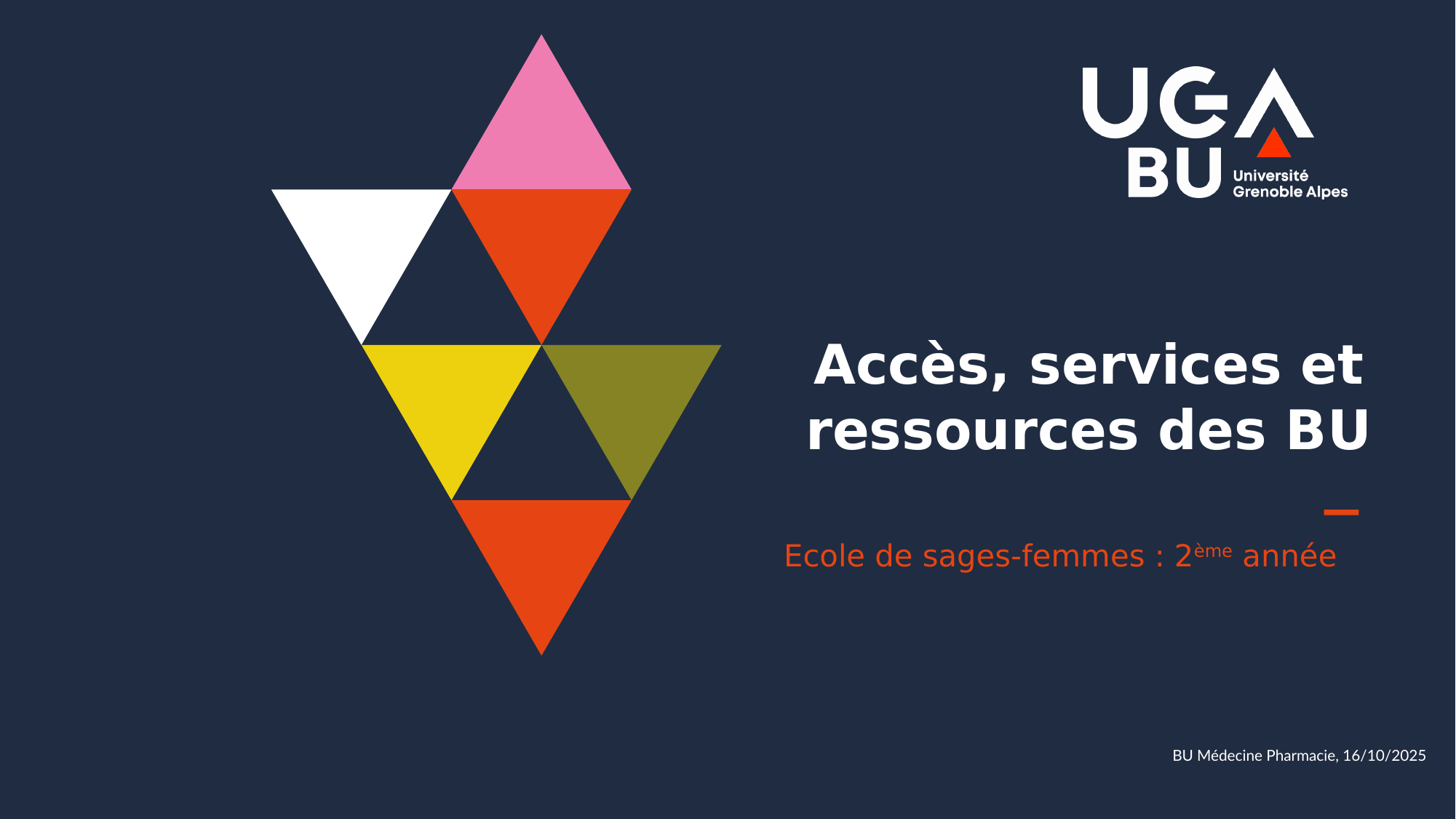

Accès, services et ressources des BU

Ecole de sages-femmes : 2ème année
BU Médecine Pharmacie, 16/10/2025